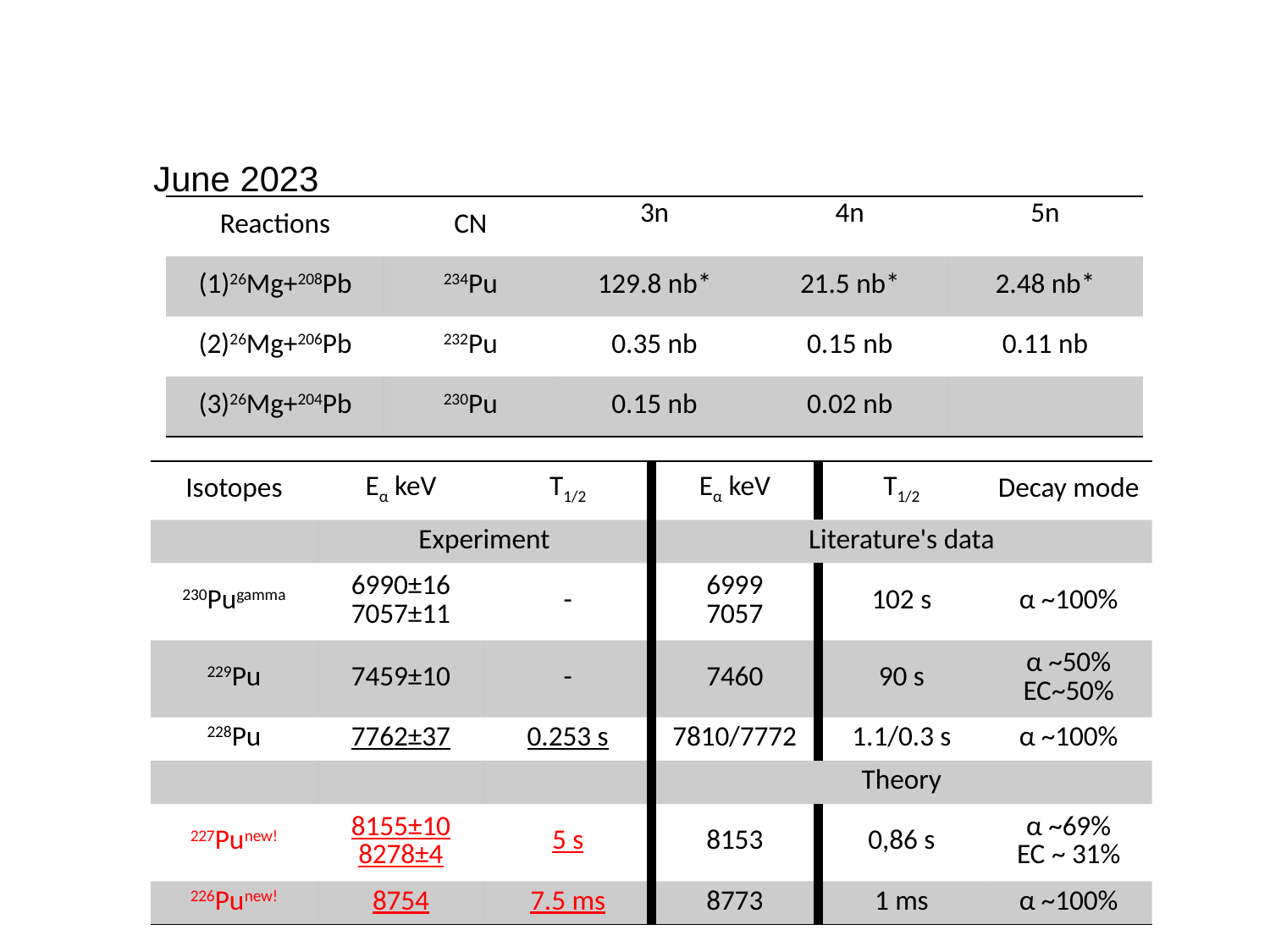

June 2023
| Reactions | CN | 3n | 4n | 5n |
| --- | --- | --- | --- | --- |
| (1)26Mg+208Pb | 234Pu | 129.8 nb\* | 21.5 nb\* | 2.48 nb\* |
| (2)26Mg+206Pb | 232Pu | 0.35 nb | 0.15 nb | 0.11 nb |
| (3)26Mg+204Pb | 230Pu | 0.15 nb | 0.02 nb |  |
| Isotopes | Eα keV | Т1/2 | Eα keV | Т1/2 | Decay mode |
| --- | --- | --- | --- | --- | --- |
|  | Experiment |  | Literature's data |  |  |
| 230Pugamma | 6990±16 7057±11 | - | 6999 7057 | 102 s | α ~100% |
| 229Pu | 7459±10 | - | 7460 | 90 s | α ~50% EC~50% |
| 228Pu | 7762±37 | 0.253 s | 7810/7772 | 1.1/0.3 s | α ~100% |
|  |  |  | Theory |  |  |
| 227Punew! | 8155±10 8278±4 | 5 s | 8153 | 0,86 s | α ~69% EC ~ 31% |
| 226Punew! | 8754 | 7.5 ms | 8773 | 1 ms | α ~100% |
(1)
(2)
(3)